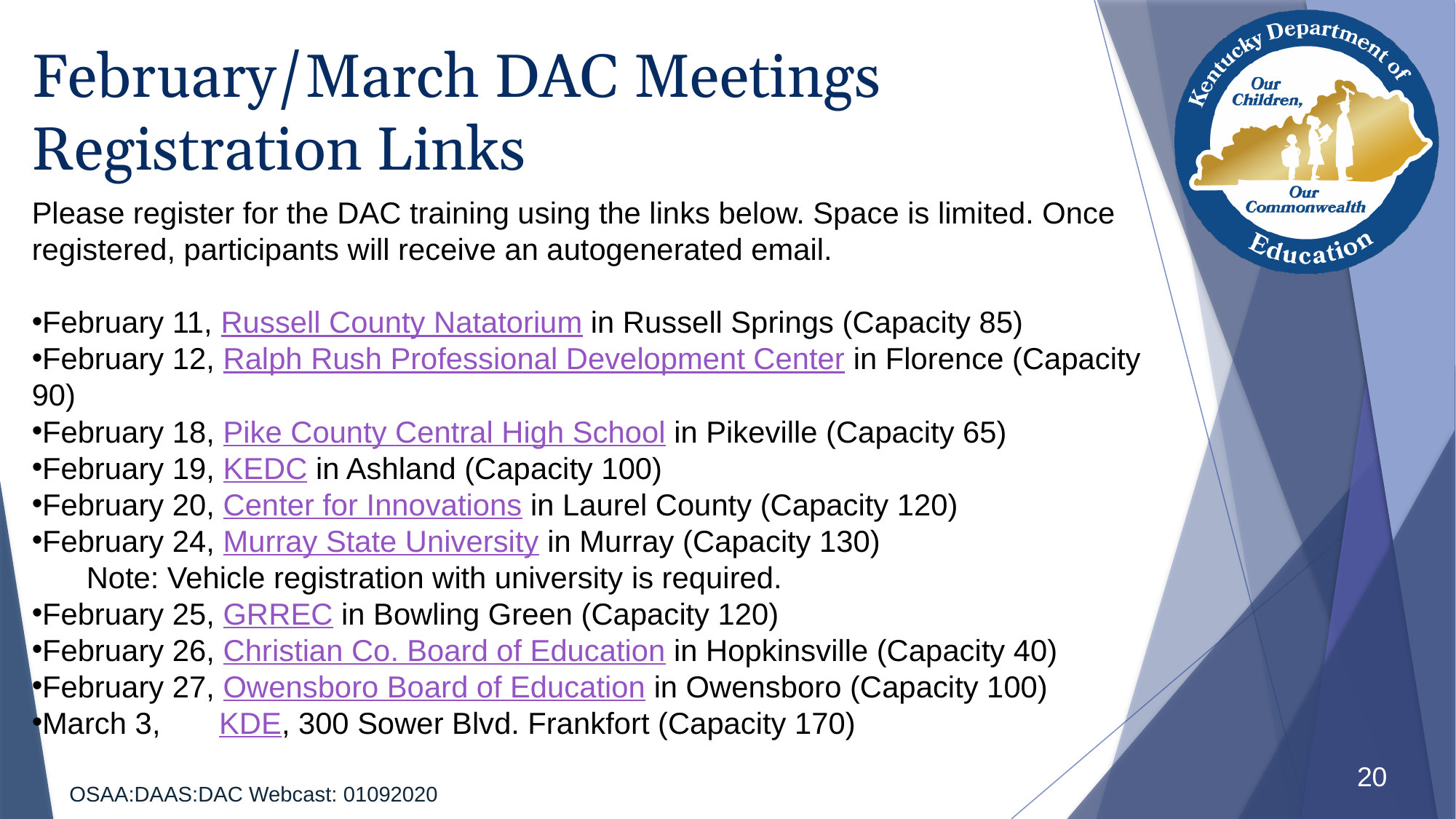

# February/March DAC Meetings Registration Links
Please register for the DAC training using the links below. Space is limited. Once registered, participants will receive an autogenerated email.

February 11, Russell County Natatorium in Russell Springs (Capacity 85)
February 12, Ralph Rush Professional Development Center in Florence (Capacity 90)
February 18, Pike County Central High School in Pikeville (Capacity 65)
February 19, KEDC in Ashland (Capacity 100)
February 20, Center for Innovations in Laurel County (Capacity 120)
February 24, Murray State University in Murray (Capacity 130)
Note: Vehicle registration with university is required.
February 25, GRREC in Bowling Green (Capacity 120)
February 26, Christian Co. Board of Education in Hopkinsville (Capacity 40)
February 27, Owensboro Board of Education in Owensboro (Capacity 100)
March 3,       KDE, 300 Sower Blvd. Frankfort (Capacity 170)
20
OSAA:DAAS:DAC Webcast: 01092020